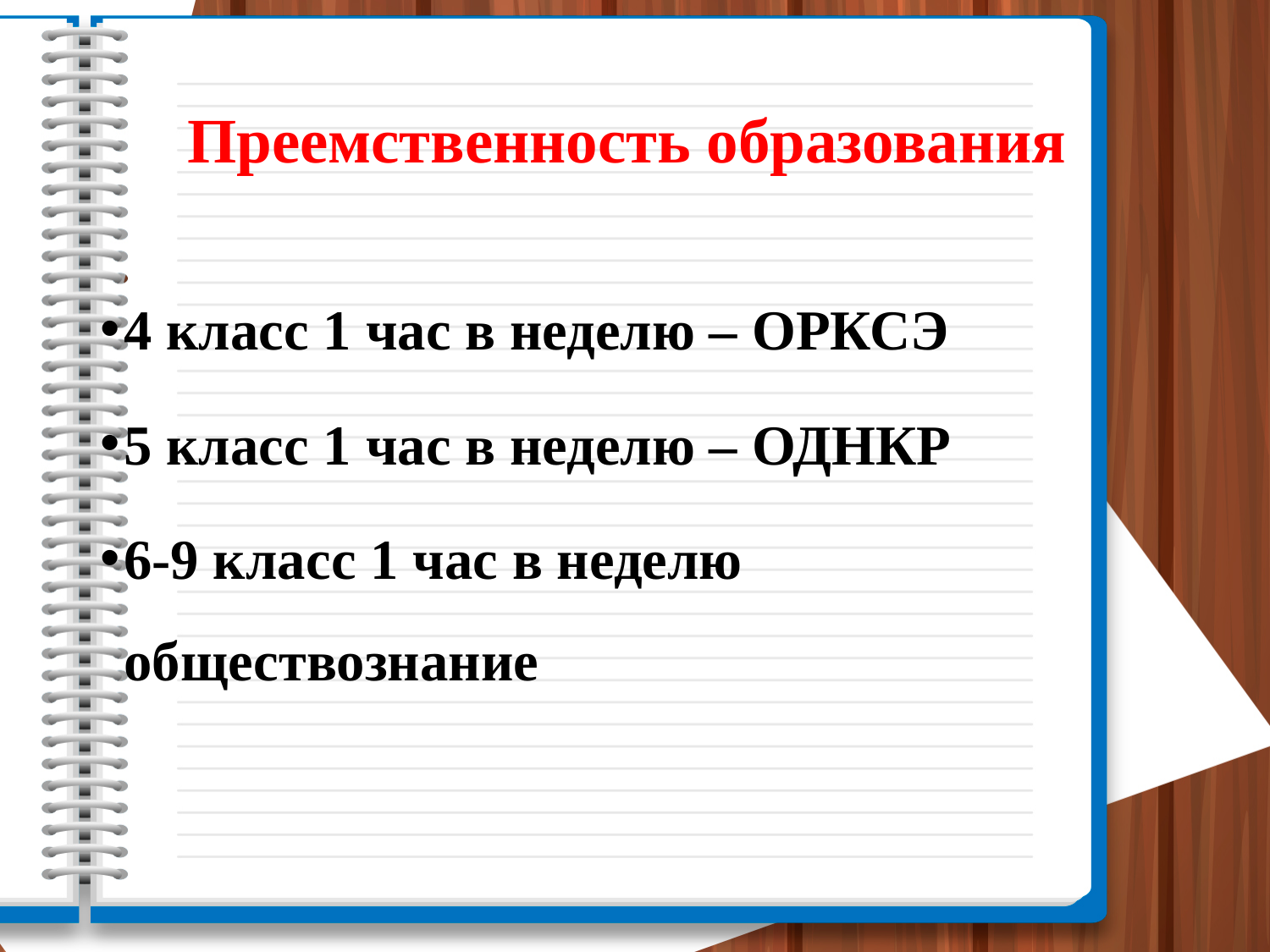

# Преемственность образования
4 класс 1 час в неделю – ОРКСЭ
5 класс 1 час в неделю – ОДНКР
6-9 класс 1 час в неделю обществознание